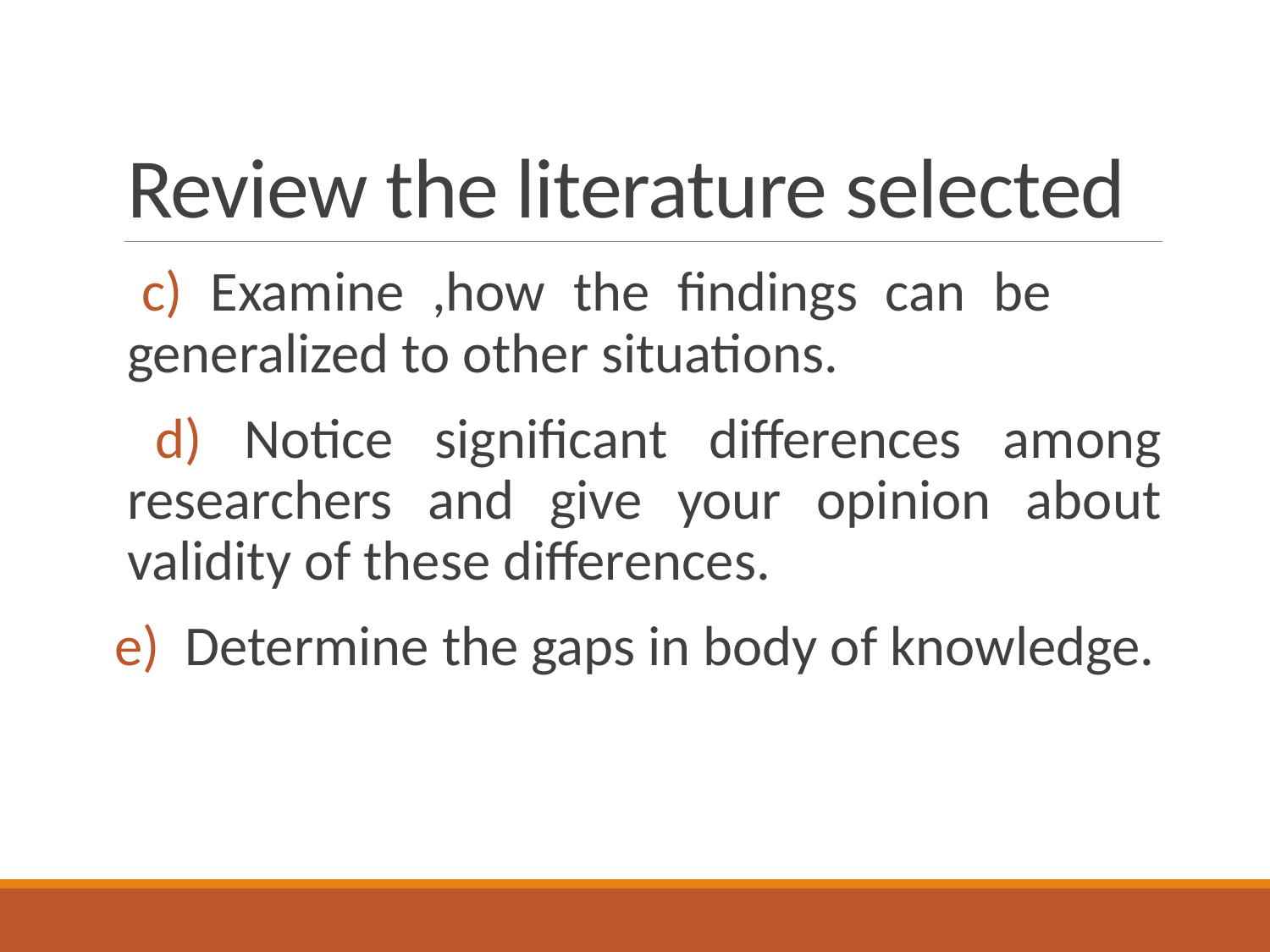

# Review the literature selected
 c) Examine ,how the findings can be     generalized to other situations.
 d) Notice significant differences among researchers and give your opinion about validity of these differences.
e)  Determine the gaps in body of knowledge.